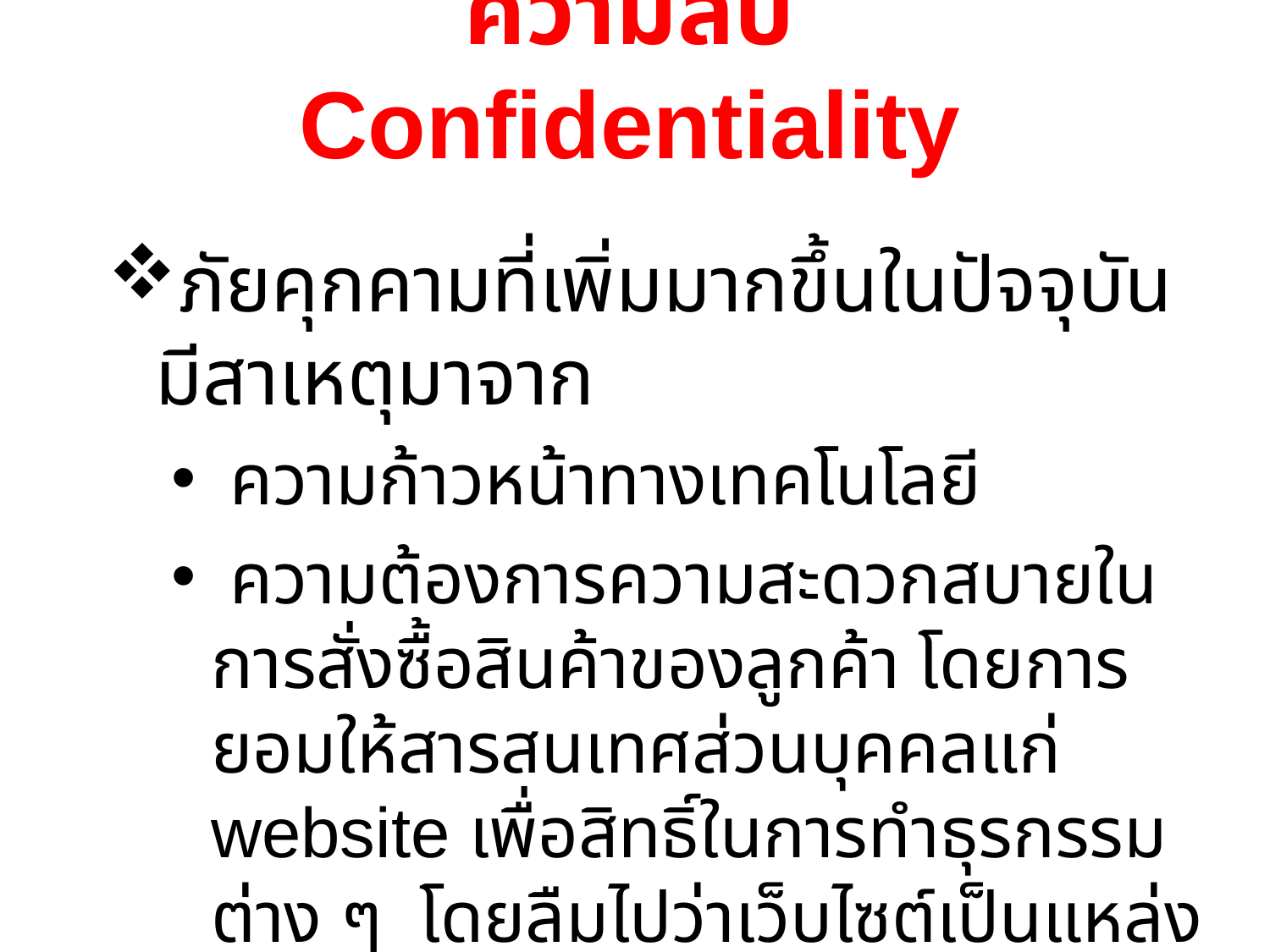

# ความลับ Confidentiality
ภัยคุกคามที่เพิ่มมากขึ้นในปัจจุบัน  มีสาเหตุมาจาก
 ความก้าวหน้าทางเทคโนโลยี
 ความต้องการความสะดวกสบายในการสั่งซื้อสินค้าของลูกค้า โดยการยอมให้สารสนเทศส่วนบุคคลแก่ website เพื่อสิทธิ์ในการทำธุรกรรมต่าง ๆ  โดยลืมไปว่าเว็บไซต์เป็นแหล่งข้อมูลที่สามารถขโมยสารสนเทศ